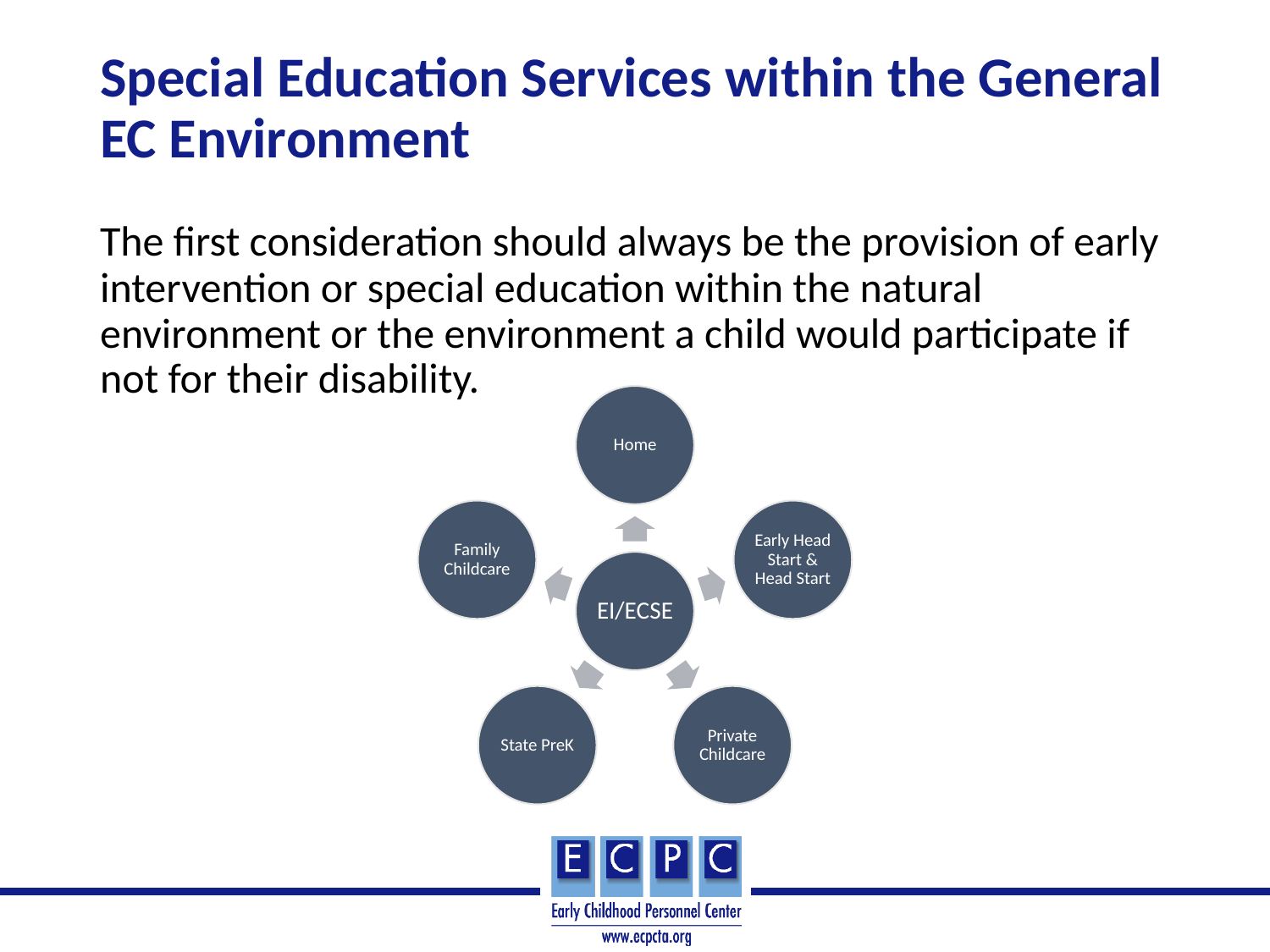

# Special Education Services within the General EC Environment
The first consideration should always be the provision of early intervention or special education within the natural environment or the environment a child would participate if not for their disability.

EI/ECSE

Home

Early Head Start & Head Start

Private Childcare

State PreK

Family Childcare